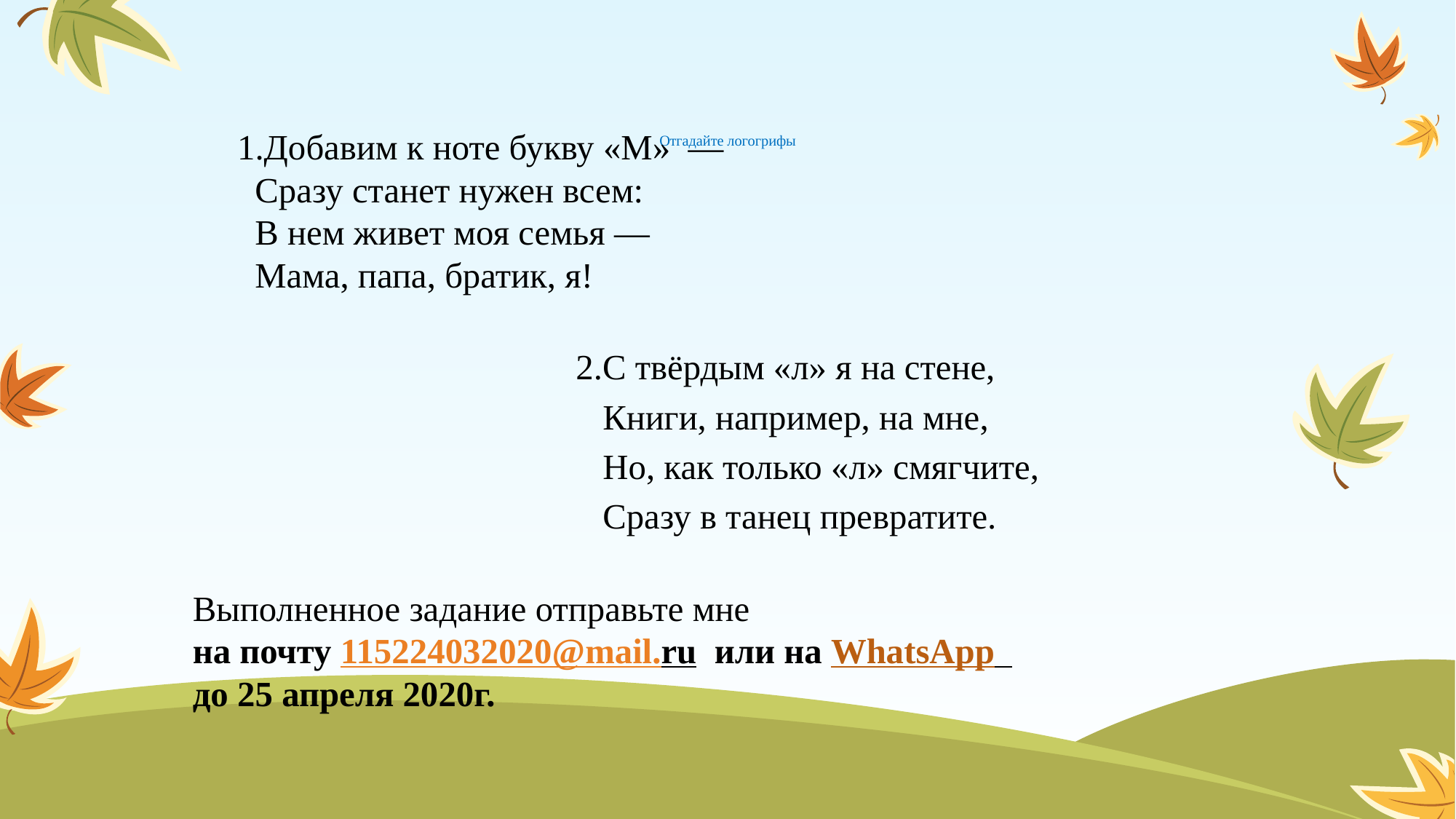

# Отгадайте логогрифы
     1.Добавим к ноте букву «М»  —
       Сразу станет нужен всем:
       В нем живет моя семья —
       Мама, папа, братик, я!

                                           2.С твёрдым «л» я на стене,
                                              Книги, например, на мне,
                                              Но, как только «л» смягчите,
                                              Сразу в танец превратите.

Выполненное задание отправьте мне
на почту 115224032020@mail.ru  или на WhatsApp
до 25 апреля 2020г.